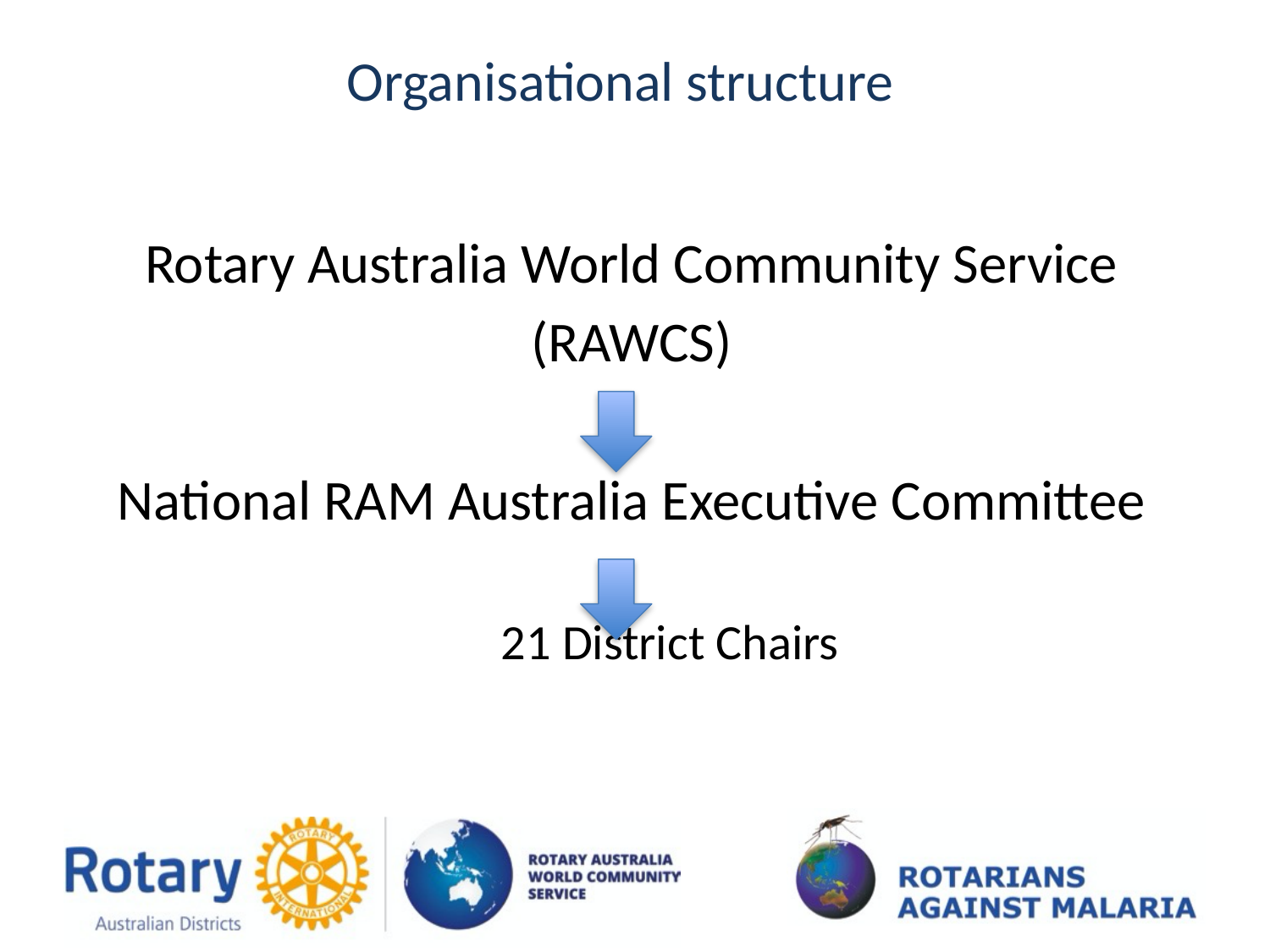

# Organisational structure

Rotary Australia World Community Service
(RAWCS)

National RAM Australia Executive Committee

21 District Chairs